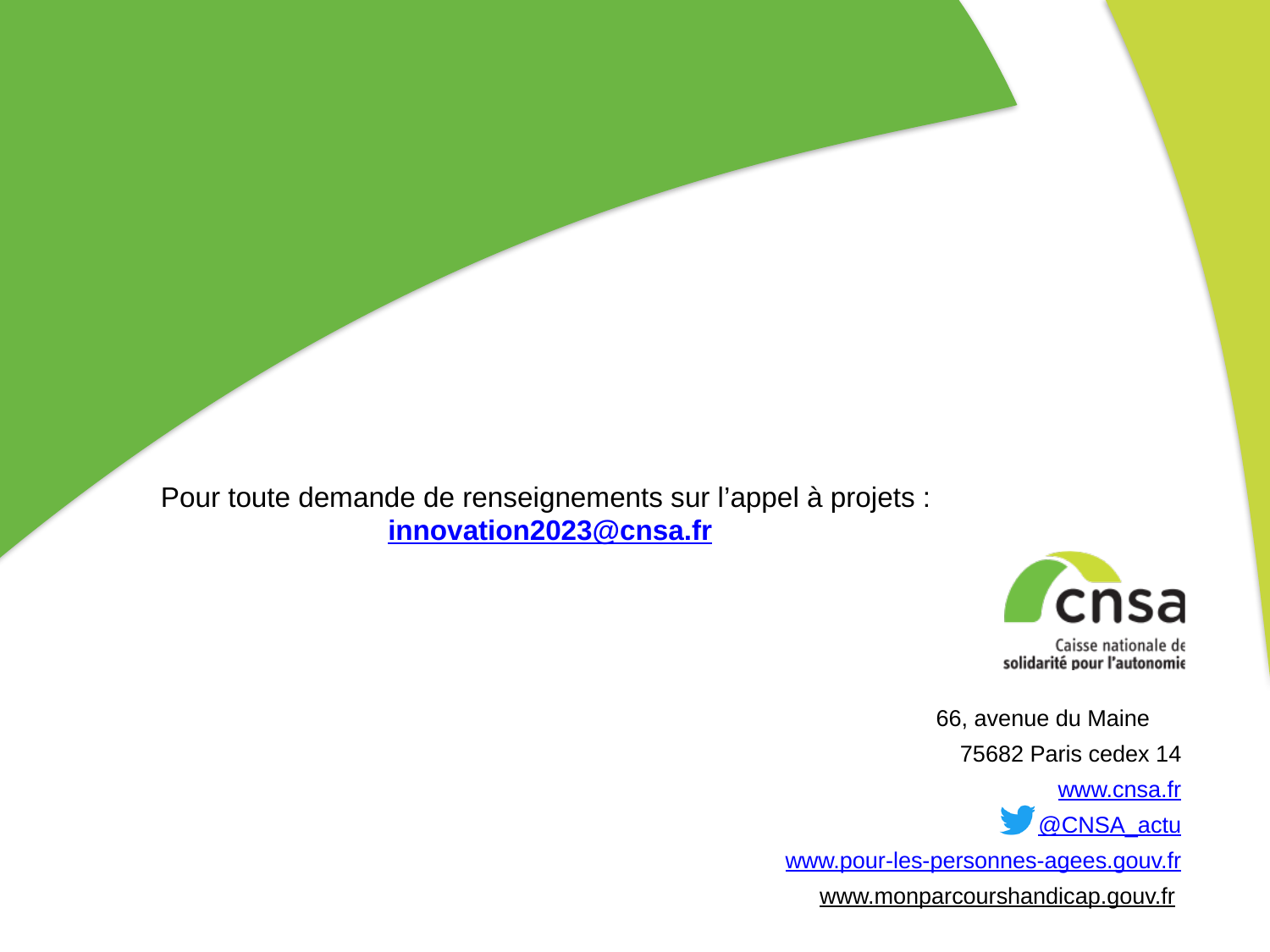

Pour toute demande de renseignements sur l’appel à projets : innovation2023@cnsa.fr